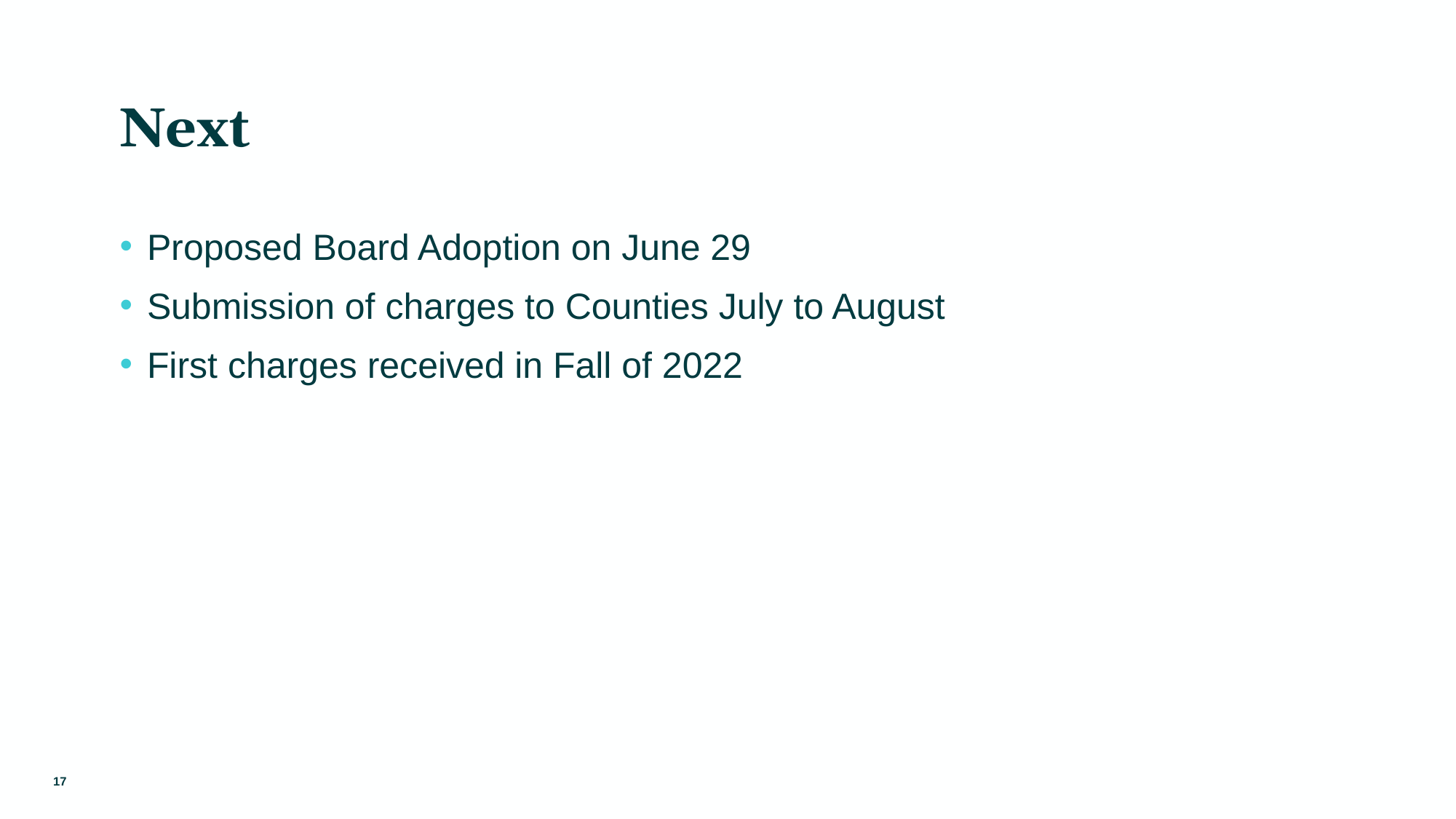

# Next
Proposed Board Adoption on June 29
Submission of charges to Counties July to August
First charges received in Fall of 2022
17